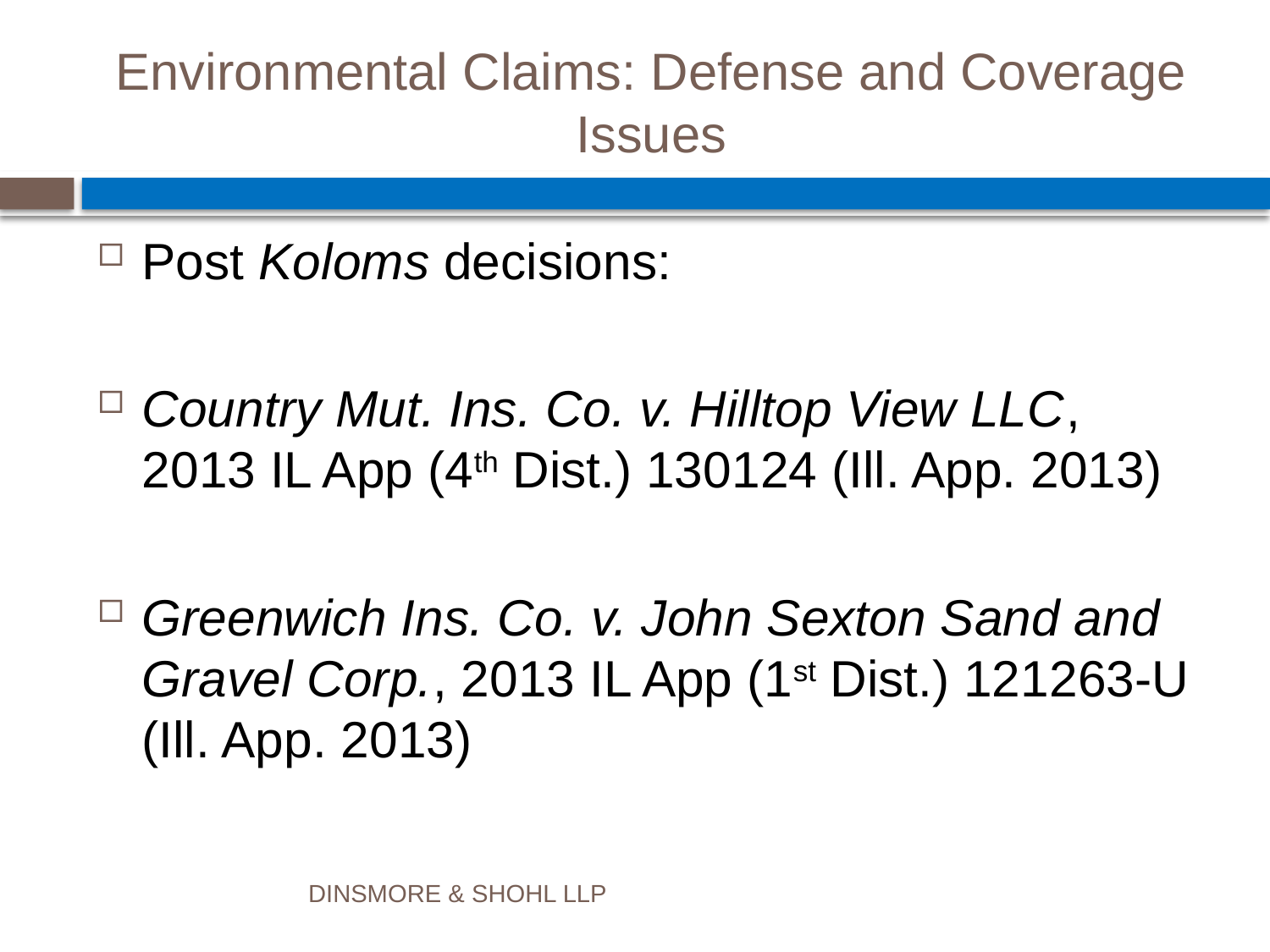

# Environmental Claims: Defense and Coverage Issues
Post Koloms decisions:

Country Mut. Ins. Co. v. Hilltop View LLC, 2013 IL App (4th Dist.) 130124 (Ill. App. 2013)

Greenwich Ins. Co. v. John Sexton Sand and Gravel Corp., 2013 IL App (1st Dist.) 121263-U (Ill. App. 2013)

DINSMORE & SHOHL LLP